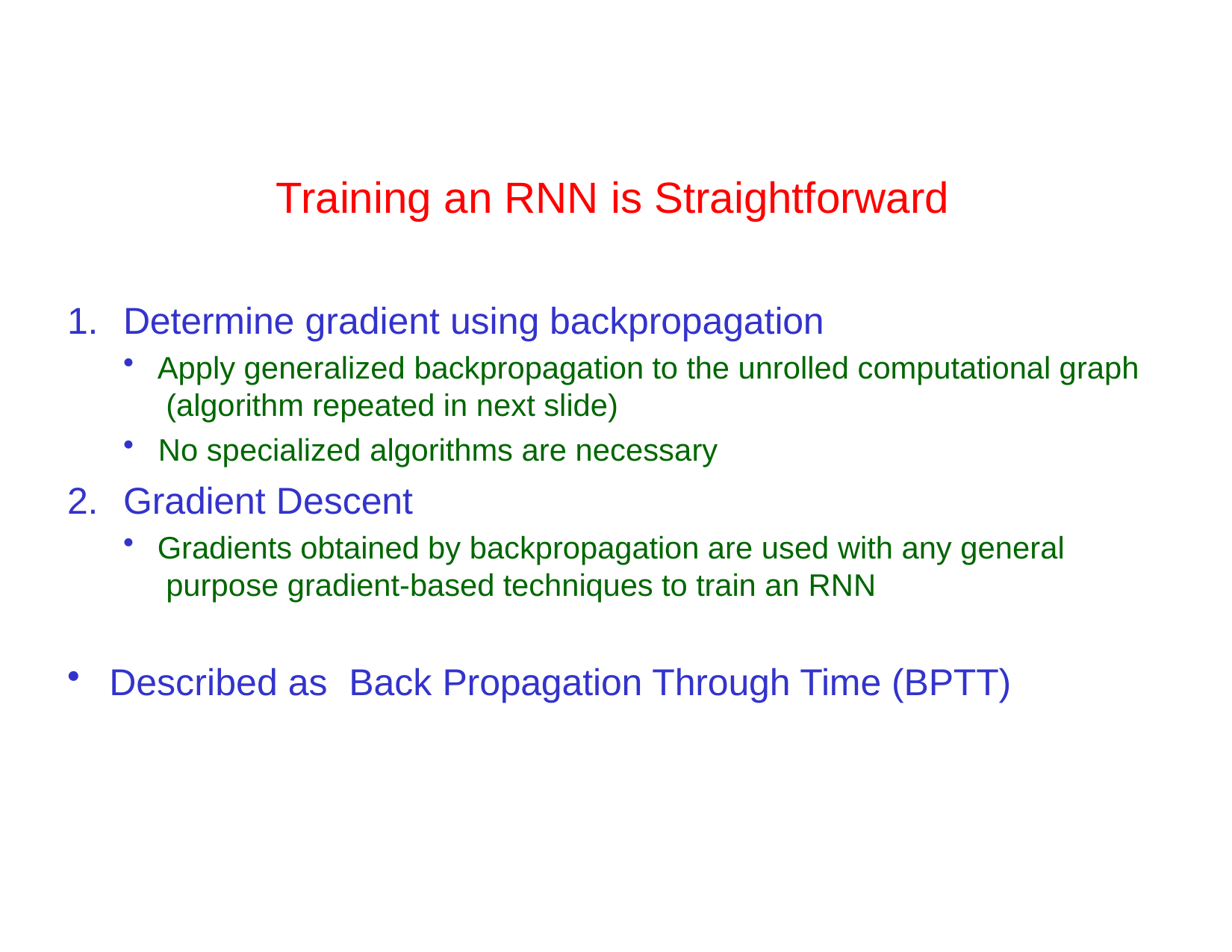

# Training an RNN is Straightforward
Determine gradient using backpropagation
Apply generalized backpropagation to the unrolled computational graph  (algorithm repeated in next slide)
No specialized algorithms are necessary
Gradient Descent
Gradients obtained by backpropagation are used with any general  purpose gradient-based techniques to train an RNN

Described as  Back Propagation Through Time (BPTT)